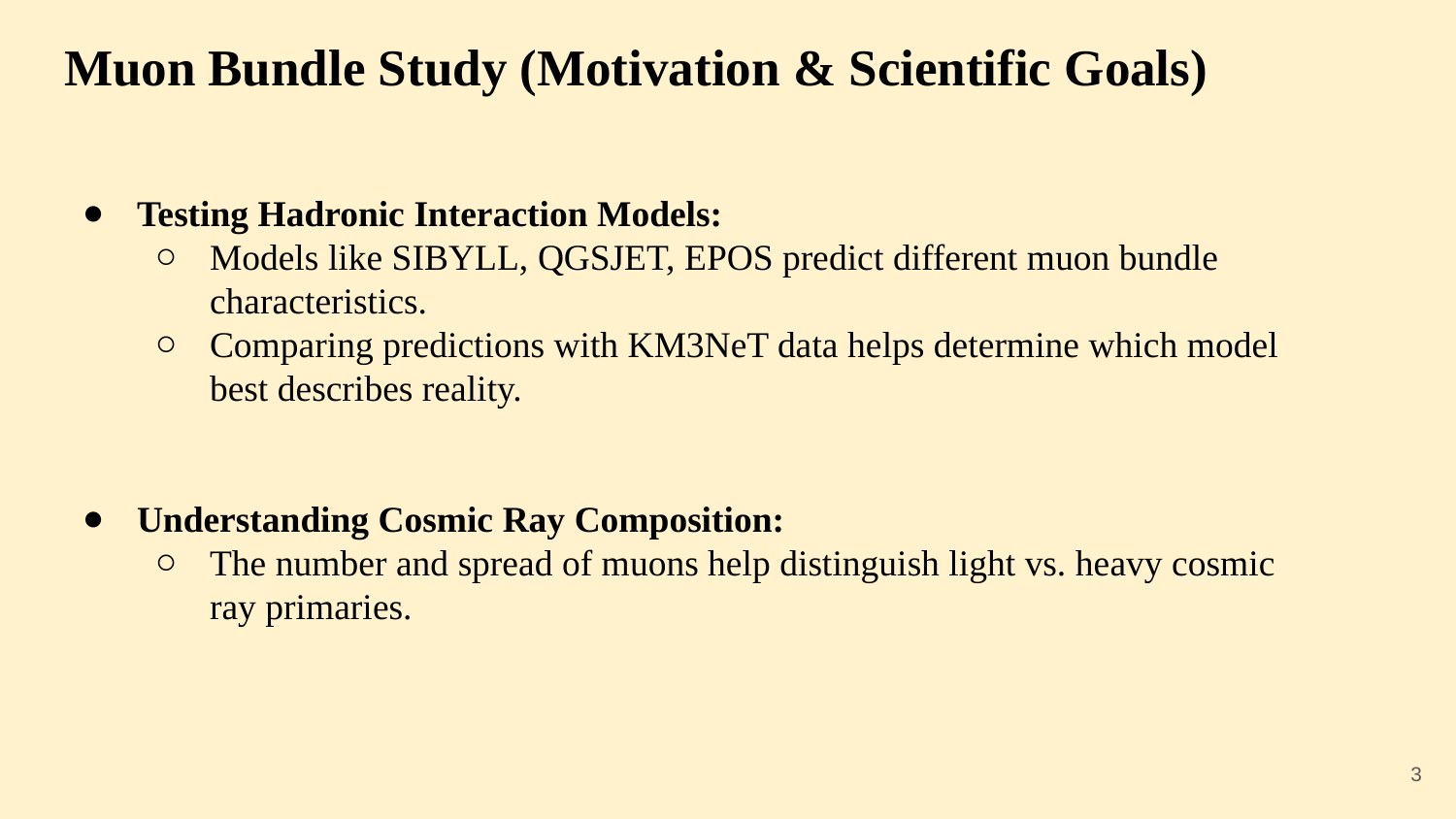

# Muon Bundle Study (Motivation & Scientific Goals)
Testing Hadronic Interaction Models:
Models like SIBYLL, QGSJET, EPOS predict different muon bundle characteristics.
Comparing predictions with KM3NeT data helps determine which model best describes reality.

Understanding Cosmic Ray Composition:
The number and spread of muons help distinguish light vs. heavy cosmic ray primaries.

3